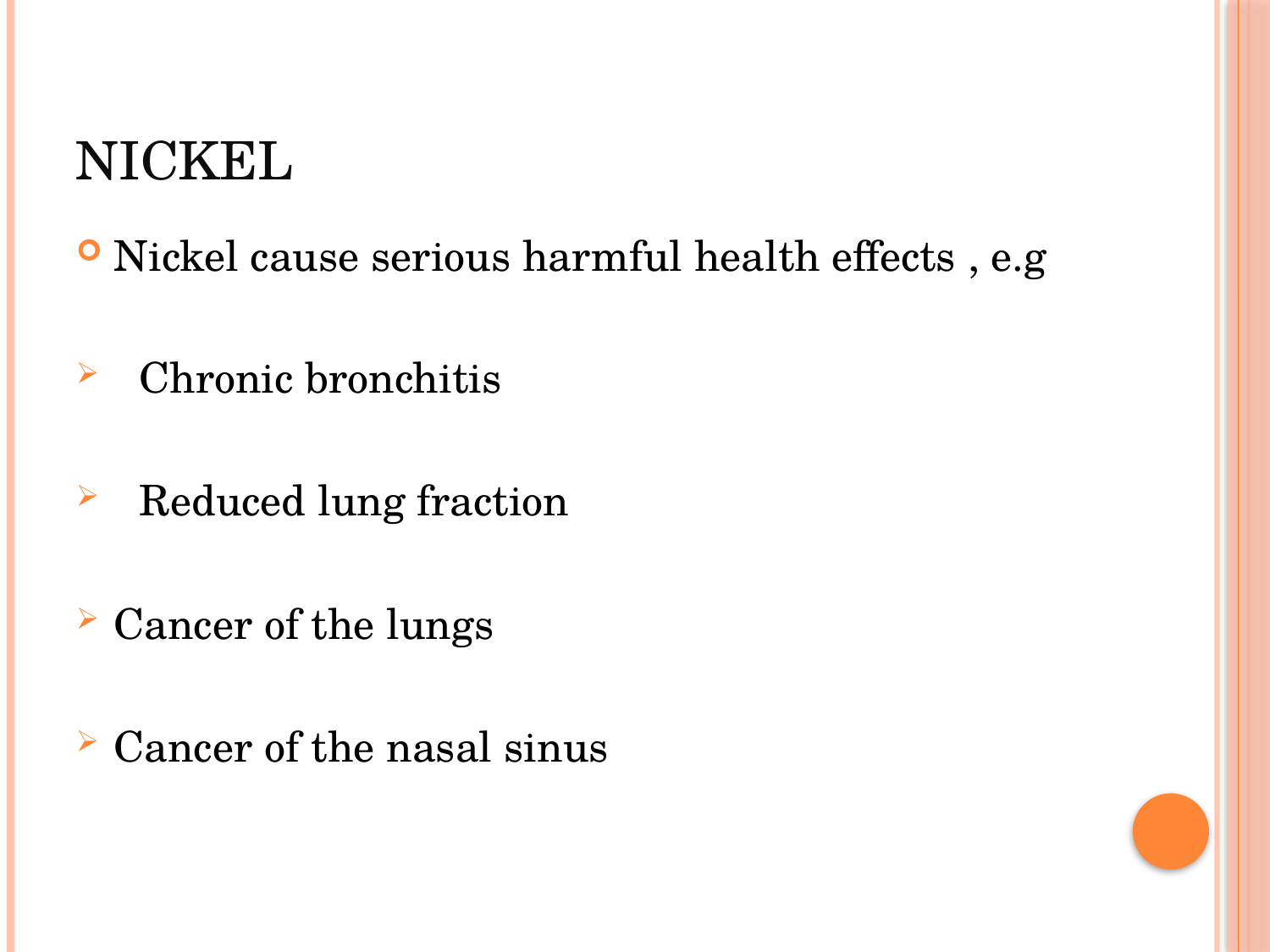

# nickel
Nickel cause serious harmful health effects , e.g

Chronic bronchitis

Reduced lung fraction

Cancer of the lungs

Cancer of the nasal sinus